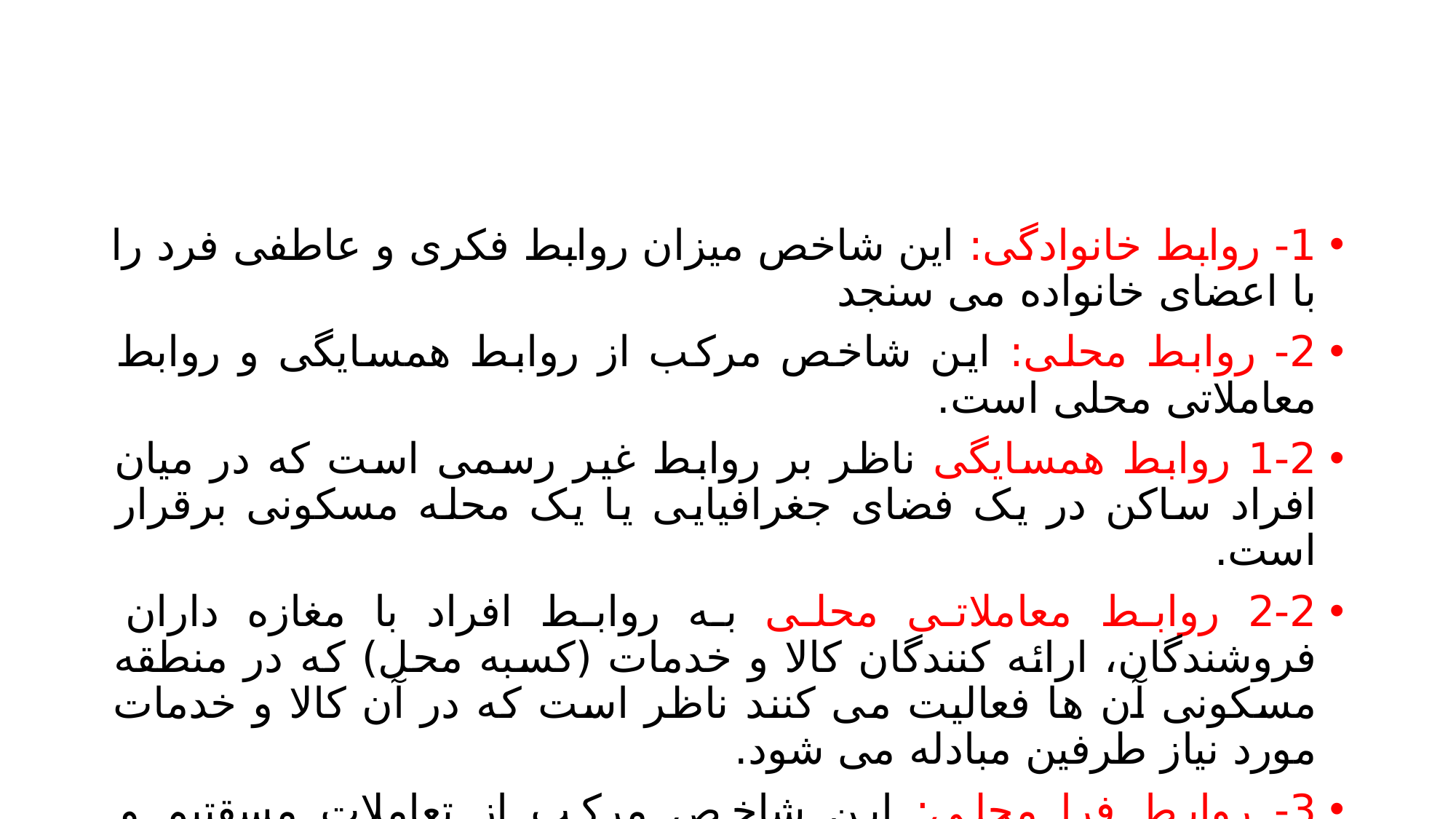

#
1- روابط خانوادگی: این شاخص میزان روابط فکری و عاطفی فرد را با اعضای خانواده می سنجد
2- روابط محلی: این شاخص مرکب از روابط همسایگی و روابط معاملاتی محلی است.
1-2 روابط همسایگی ناظر بر روابط غیر رسمی است که در میان افراد ساکن در یک فضای جغرافیایی یا یک محله مسکونی برقرار است.
2-2 روابط معاملاتی محلی به روابط افراد با مغازه داران فروشندگان، ارائه کنندگان کالا و خدمات (کسبه محل) که در منطقه مسکونی آن ها فعالیت می کنند ناظر است که در آن کالا و خدمات مورد نیاز طرفین مبادله می شود.
3- روابط فرا محلی: این شاخص مرکب از تعاملات مسقتیم و معاملات یا میانجی است